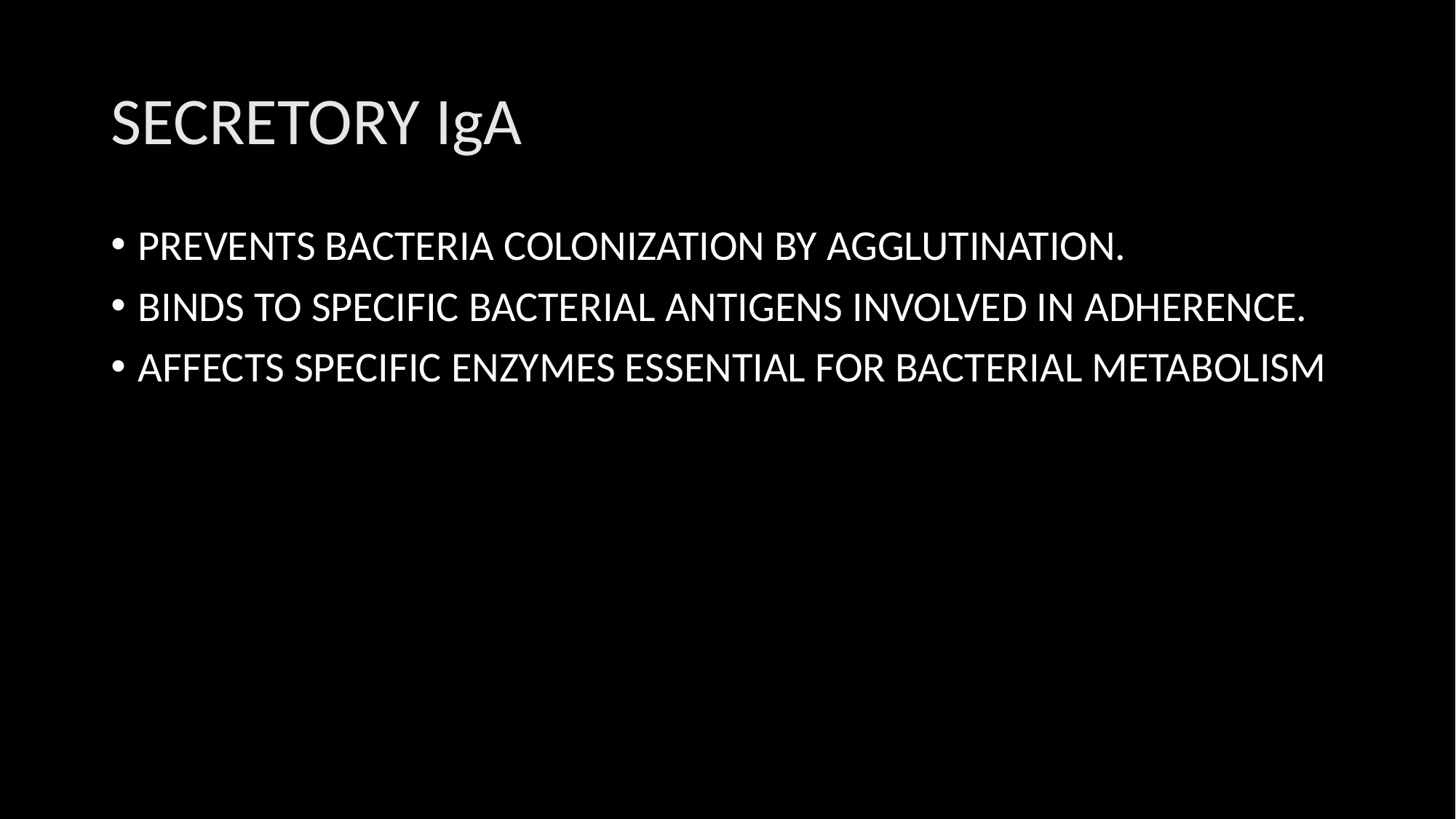

# SECRETORY IgA
PREVENTS BACTERIA COLONIZATION BY AGGLUTINATION.
BINDS TO SPECIFIC BACTERIAL ANTIGENS INVOLVED IN ADHERENCE.
AFFECTS SPECIFIC ENZYMES ESSENTIAL FOR BACTERIAL METABOLISM